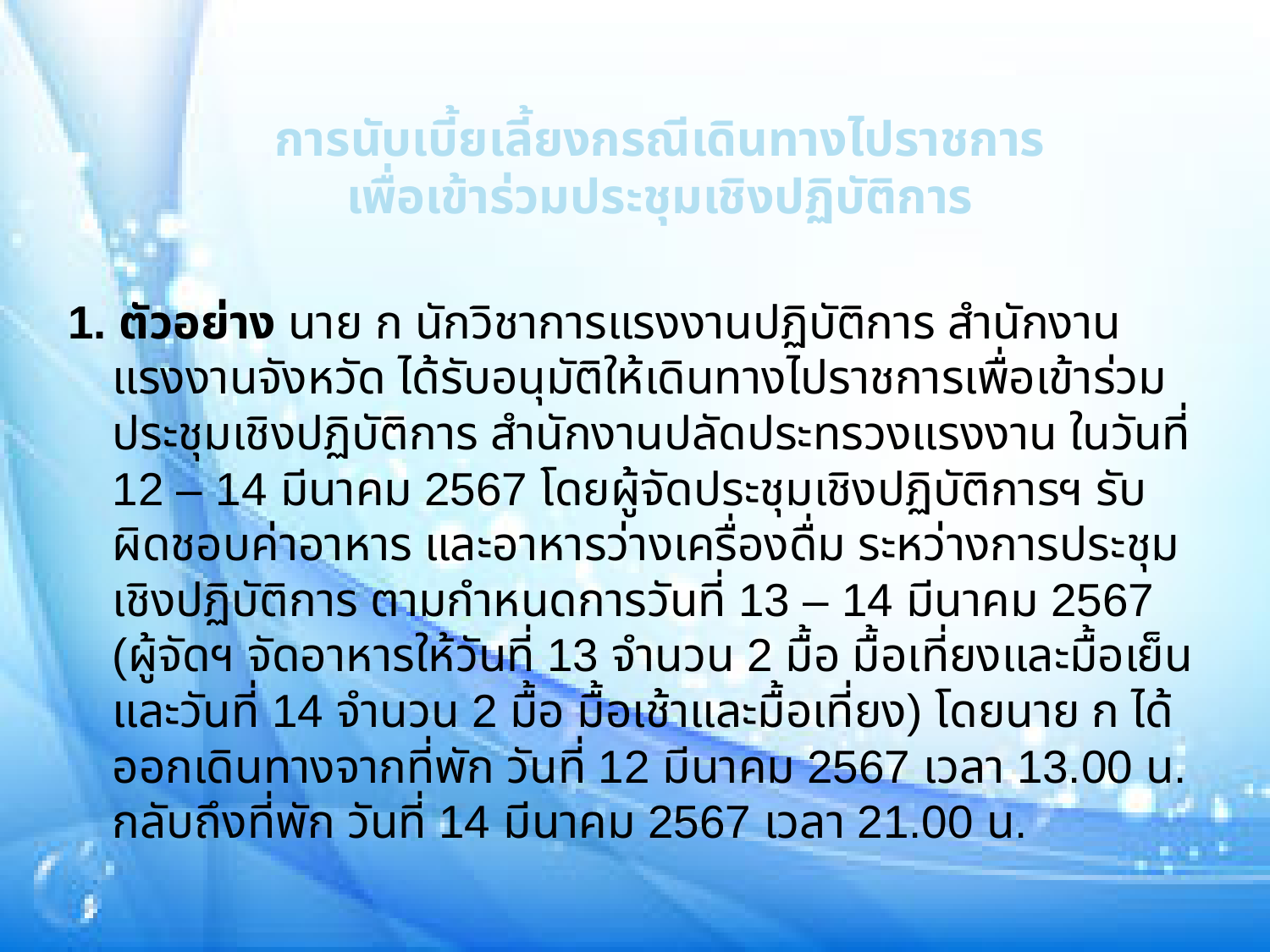

# การนับเบี้ยเลี้ยงกรณีเดินทางไปราชการ เพื่อเข้าร่วมประชุมเชิงปฏิบัติการ
1. ตัวอย่าง นาย ก นักวิชาการแรงงานปฏิบัติการ สำนักงานแรงงานจังหวัด ได้รับอนุมัติให้เดินทางไปราชการเพื่อเข้าร่วมประชุมเชิงปฏิบัติการ สำนักงานปลัดประทรวงแรงงาน ในวันที่ 12 – 14 มีนาคม 2567 โดยผู้จัดประชุมเชิงปฏิบัติการฯ รับผิดชอบค่าอาหาร และอาหารว่างเครื่องดื่ม ระหว่างการประชุมเชิงปฏิบัติการ ตามกำหนดการวันที่ 13 – 14 มีนาคม 2567 (ผู้จัดฯ จัดอาหารให้วันที่ 13 จำนวน 2 มื้อ มื้อเที่ยงและมื้อเย็น และวันที่ 14 จำนวน 2 มื้อ มื้อเช้าและมื้อเที่ยง) โดยนาย ก ได้ออกเดินทางจากที่พัก วันที่ 12 มีนาคม 2567 เวลา 13.00 น. กลับถึงที่พัก วันที่ 14 มีนาคม 2567 เวลา 21.00 น.